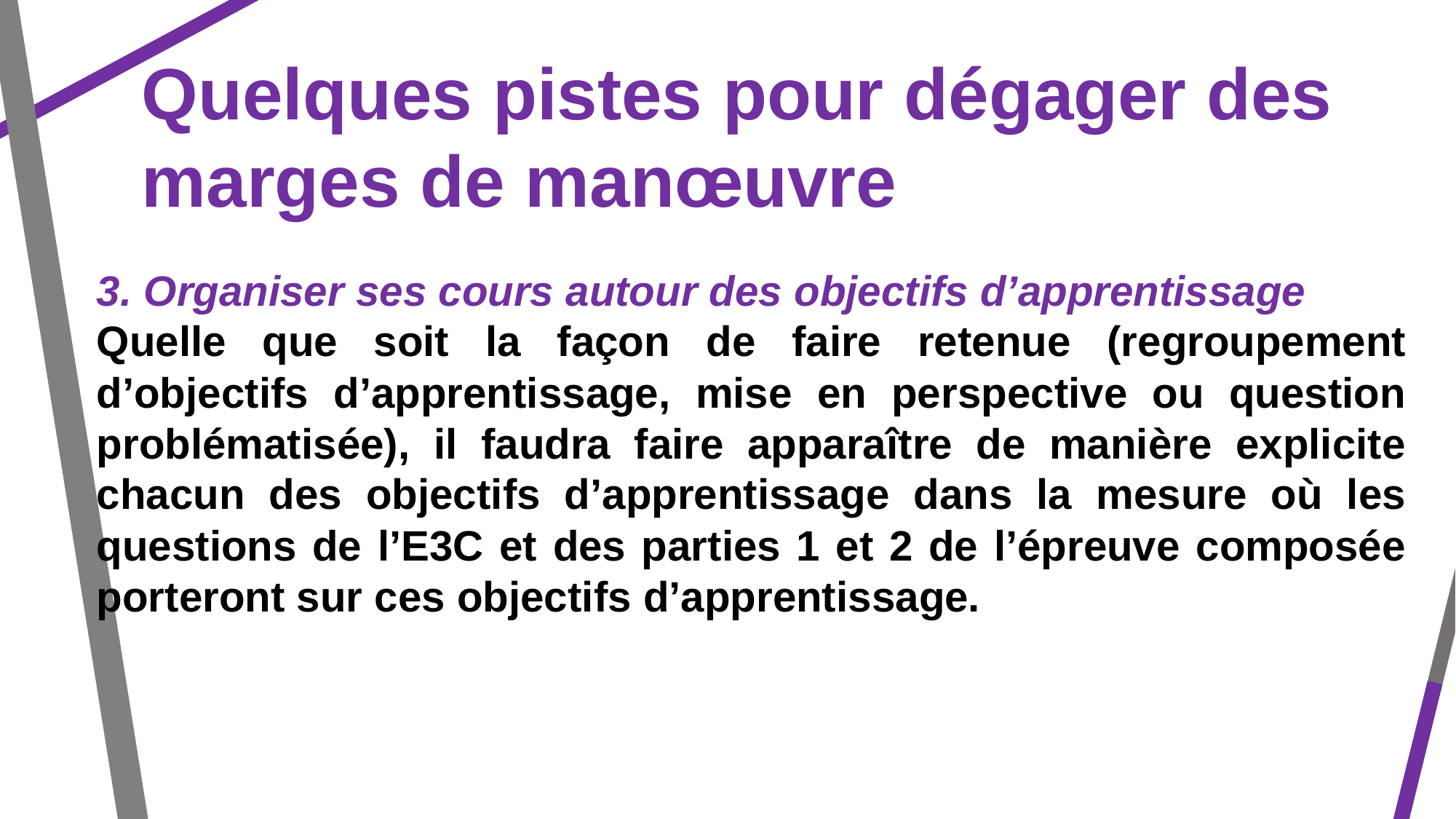

Quelques pistes pour dégager des marges de manœuvre
3. Organiser ses cours autour des objectifs d’apprentissage
Quelle que soit la façon de faire retenue (regroupement d’objectifs d’apprentissage, mise en perspective ou question problématisée), il faudra faire apparaître de manière explicite chacun des objectifs d’apprentissage dans la mesure où les questions de l’E3C et des parties 1 et 2 de l’épreuve composée porteront sur ces objectifs d’apprentissage.